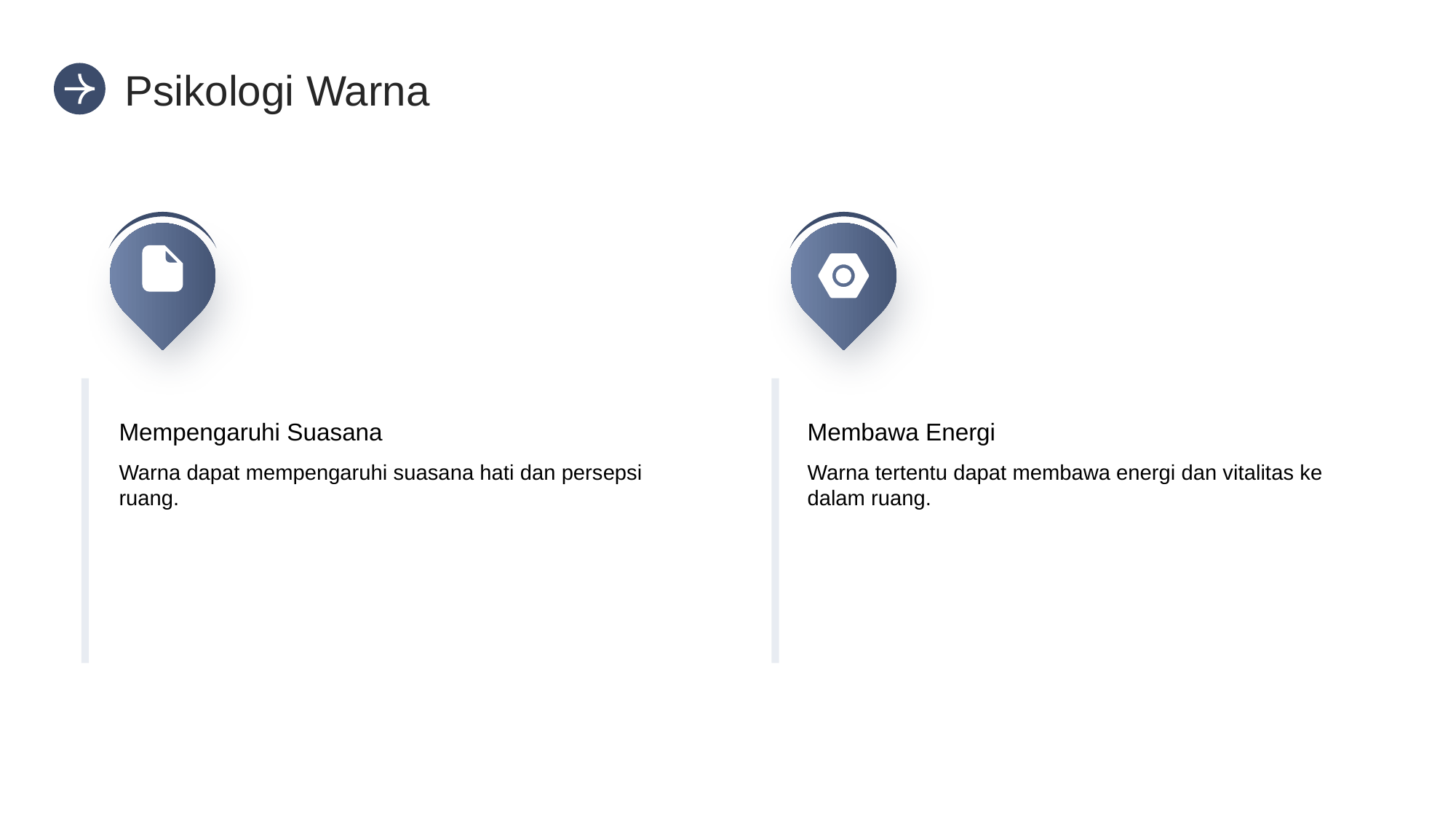

Psikologi Warna

Mempengaruhi Suasana
Membawa Energi

Warna dapat mempengaruhi suasana hati dan persepsi ruang.
Warna tertentu dapat membawa energi dan vitalitas ke dalam ruang.